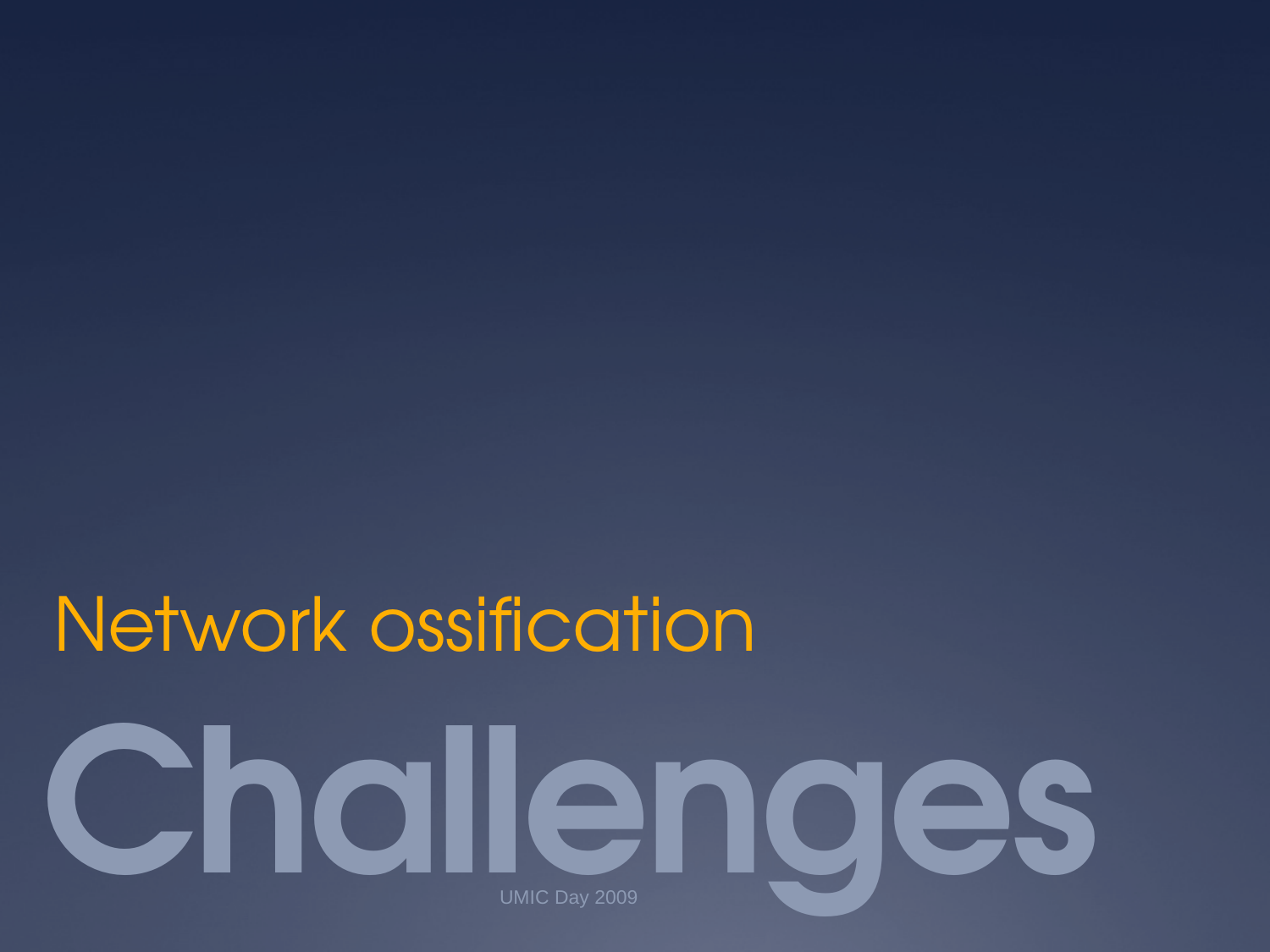

Network ossification
# Challenges
UMIC Day 2009